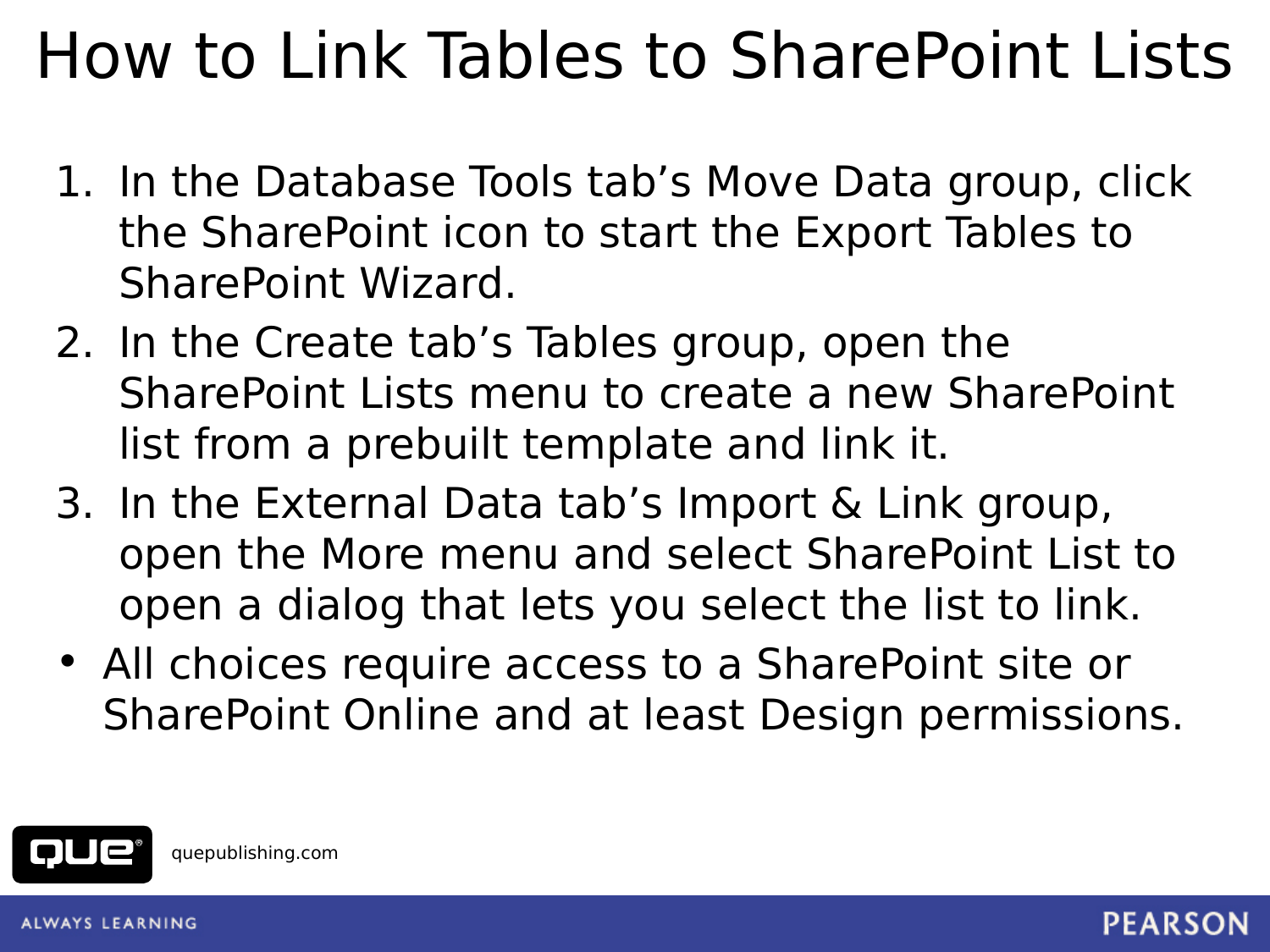

# How to Link Tables to SharePoint Lists
In the Database Tools tab’s Move Data group, click the SharePoint icon to start the Export Tables to SharePoint Wizard.
In the Create tab’s Tables group, open the SharePoint Lists menu to create a new SharePoint list from a prebuilt template and link it.
In the External Data tab’s Import & Link group, open the More menu and select SharePoint List to open a dialog that lets you select the list to link.
All choices require access to a SharePoint site or SharePoint Online and at least Design permissions.